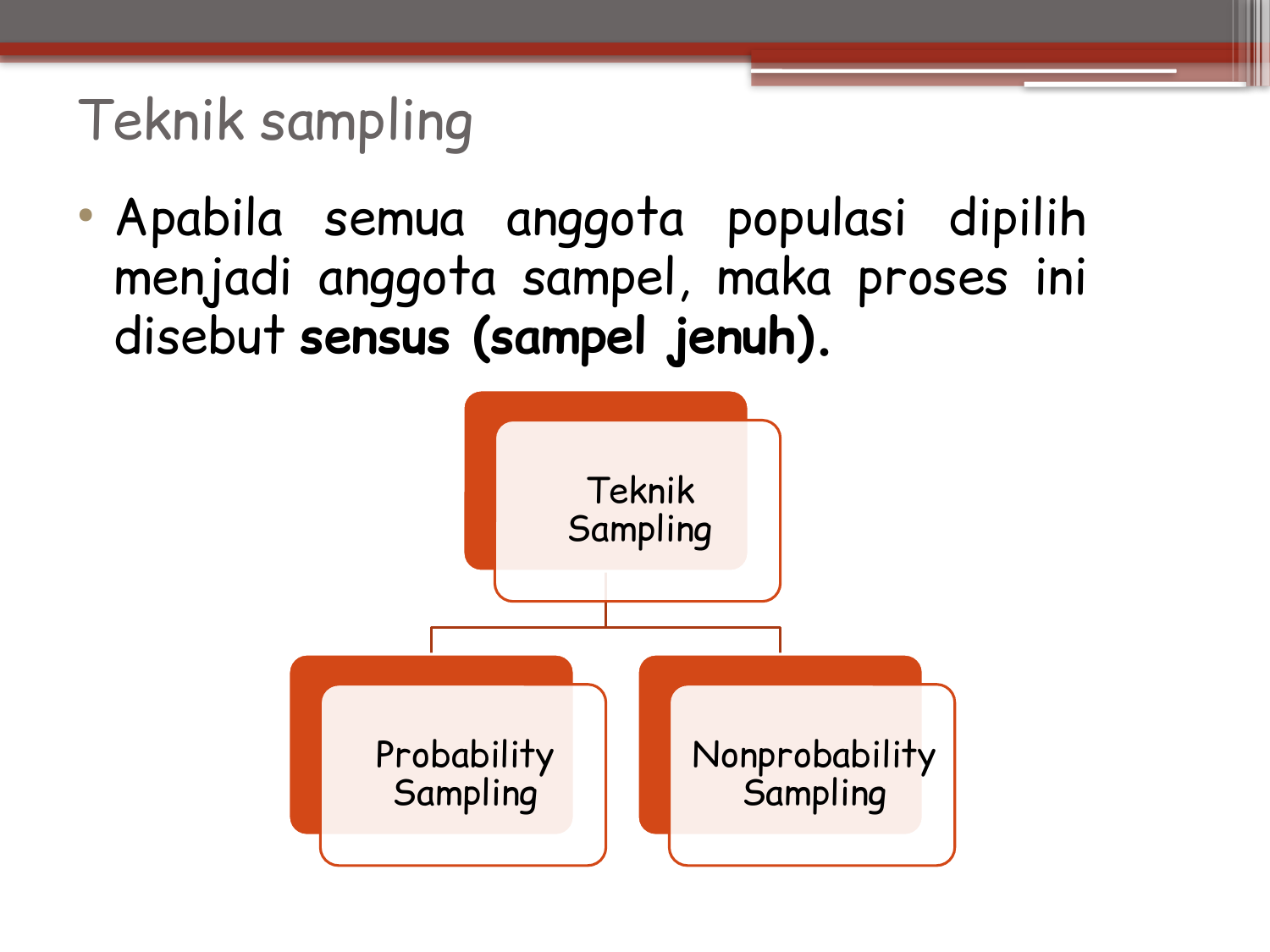

# Teknik sampling
Apabila semua anggota populasi dipilih menjadi anggota sampel, maka proses ini disebut sensus (sampel jenuh).
Teknik Sampling
Probability Sampling
Nonprobability Sampling